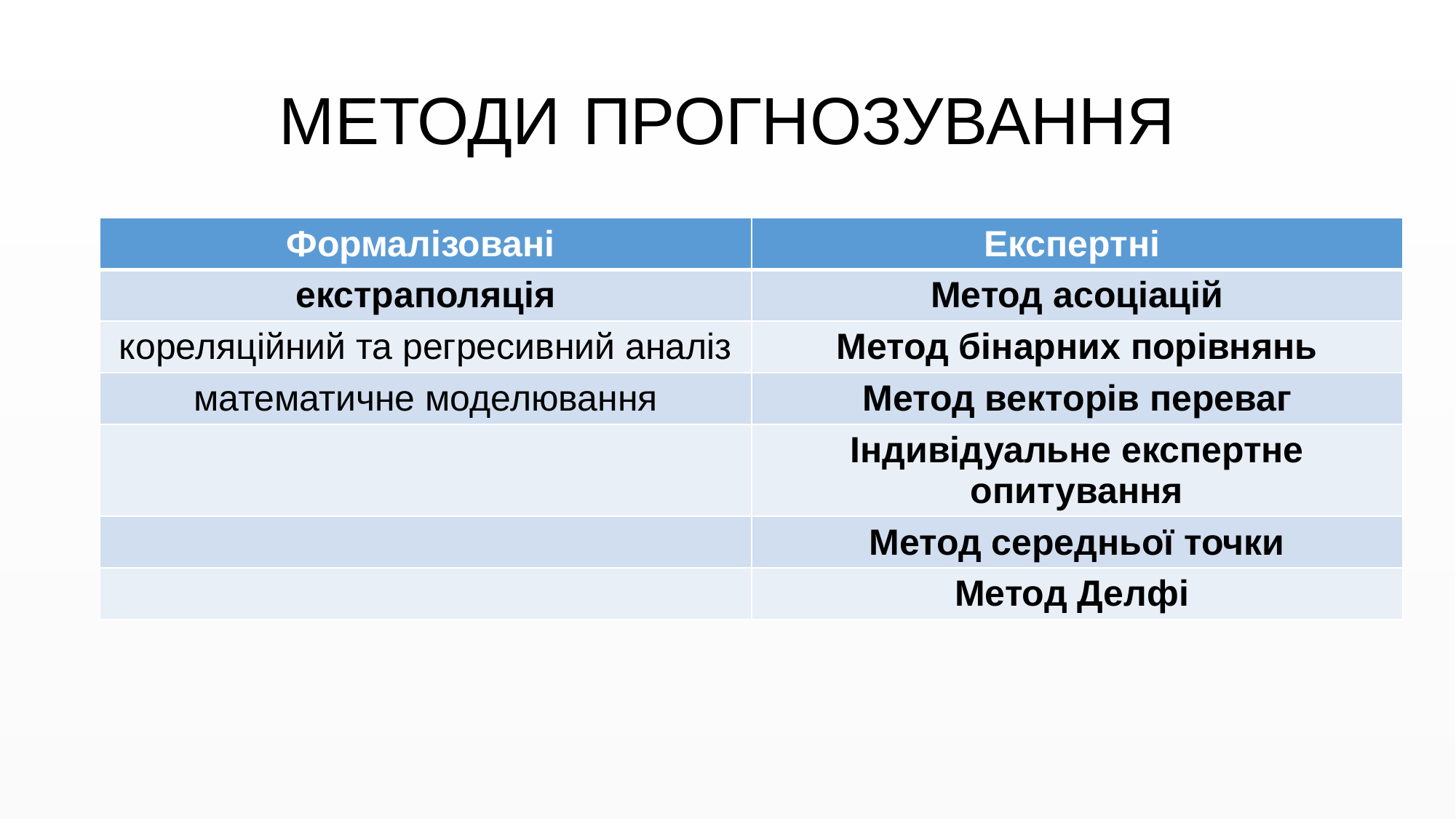

# МЕТОДИ ПРОГНОЗУВАННЯ
| Формалізовані | Експертні |
| --- | --- |
| екстраполяція | Метод асоціацій |
| кореляційний та регресивний аналіз | Метод бінарних порівнянь |
| математичне моделювання | Метод векторів переваг |
|  | Індивідуальне експертне опитування |
|  | Метод середньої точки |
|  | Метод Делфі |